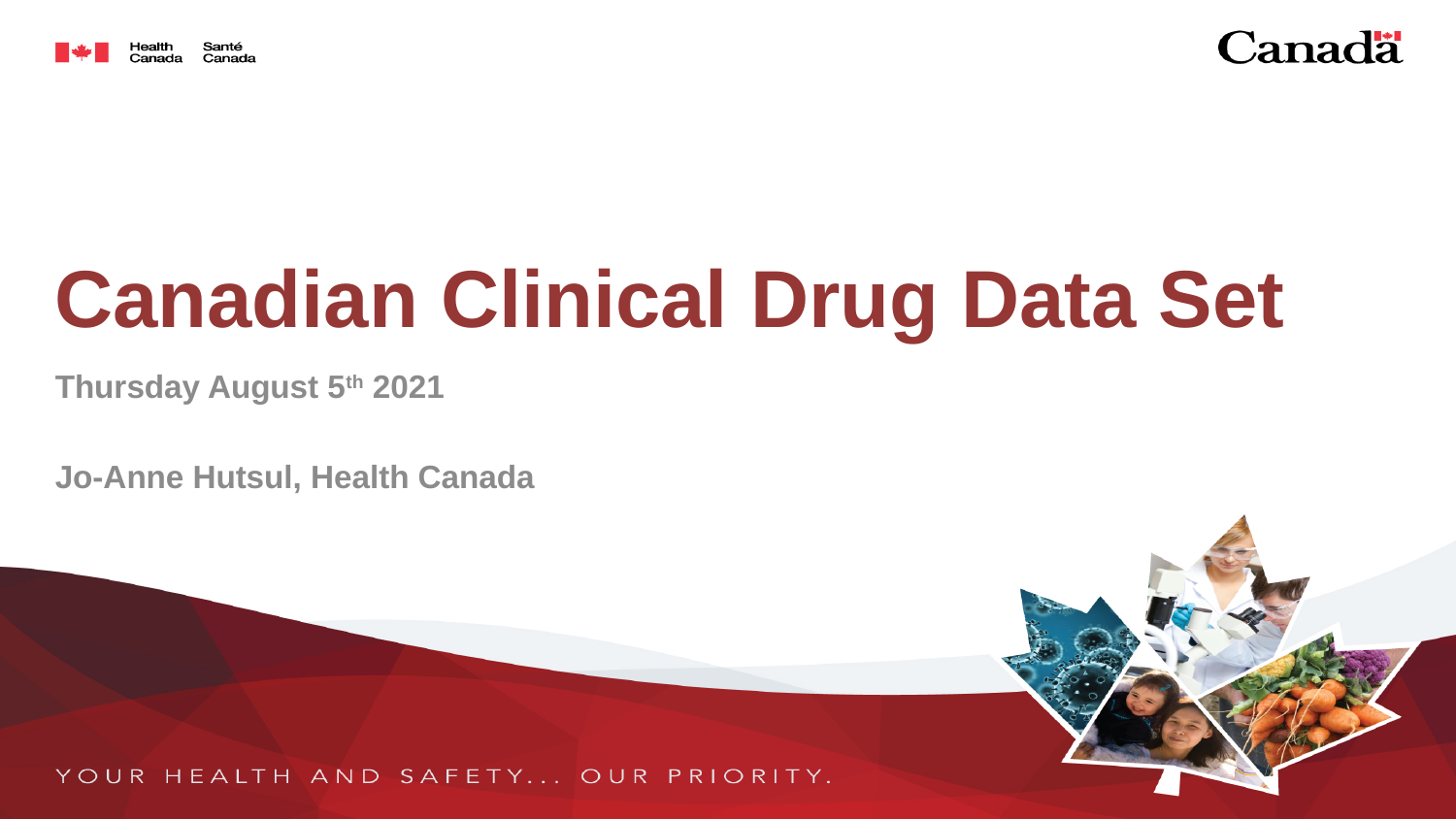

# Canadian Clinical Drug Data Set
Thursday August 5th 2021

Jo-Anne Hutsul, Health Canada